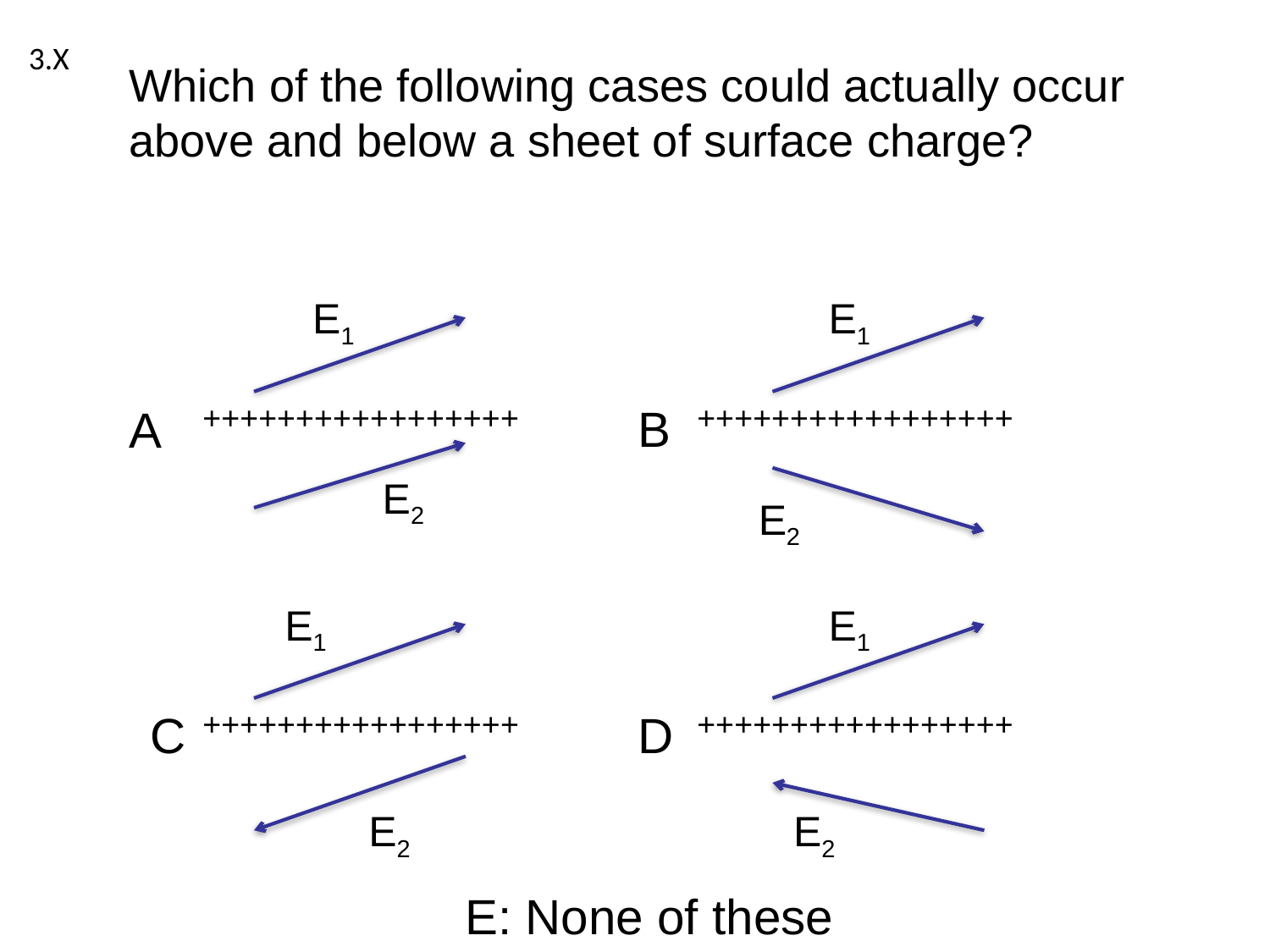

Which of the following cases could actually occur above and below a sheet of surface charge?
3.X
E1
E1
+++++++++++++++++

B
+++++++++++++++++
A
E2
E2
E1
E1
C
+++++++++++++++++
D
+++++++++++++++++
E2
E2
E: None of these